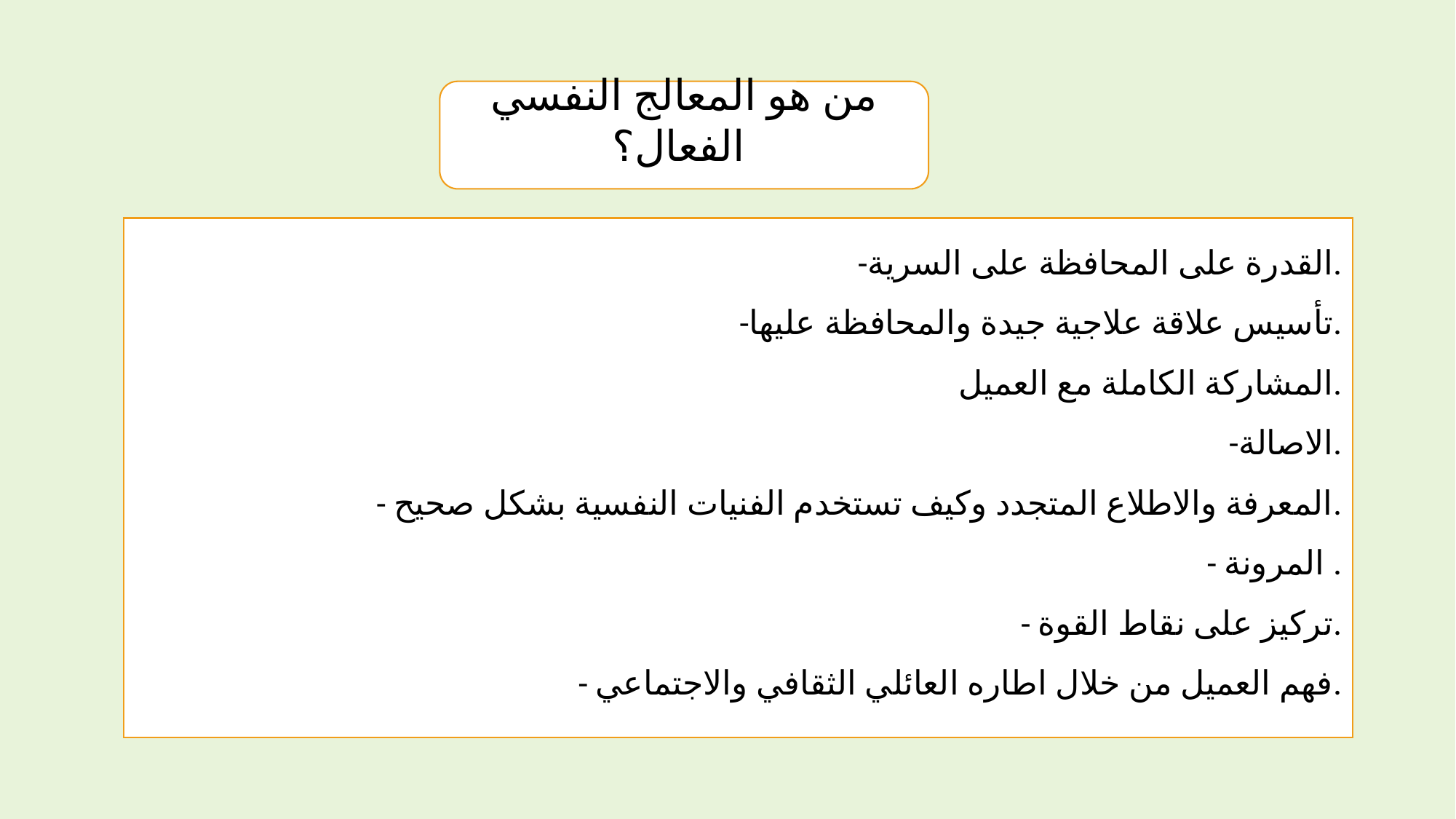

من هو المعالج النفسي الفعال؟

-القدرة على المحافظة على السرية.
-تأسيس علاقة علاجية جيدة والمحافظة عليها.
المشاركة الكاملة مع العميل.
-الاصالة.
- المعرفة والاطلاع المتجدد وكيف تستخدم الفنيات النفسية بشكل صحيح.
- المرونة .
- تركيز على نقاط القوة.
- فهم العميل من خلال اطاره العائلي الثقافي والاجتماعي.